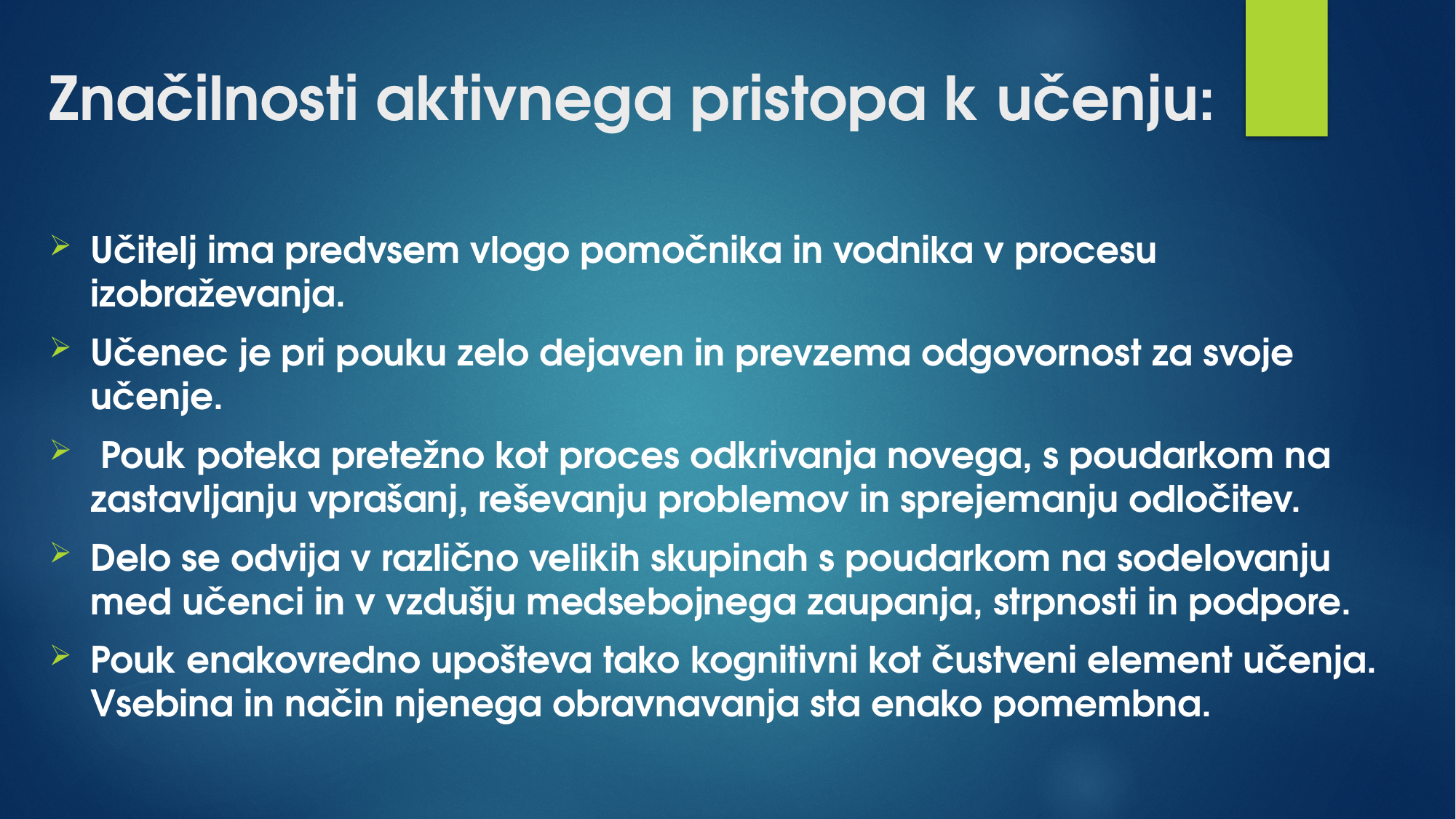

# Značilnosti aktivnega pristopa k učenju:
Učitelj ima predvsem vlogo pomočnika in vodnika v procesu izobraževanja.
Učenec je pri pouku zelo dejaven in prevzema odgovornost za svoje učenje.
 Pouk poteka pretežno kot proces odkrivanja novega, s poudarkom na zastavljanju vprašanj, reševanju problemov in sprejemanju odločitev.
Delo se odvija v različno velikih skupinah s poudarkom na sodelovanju med učenci in v vzdušju medsebojnega zaupanja, strpnosti in podpore.
Pouk enakovredno upošteva tako kognitivni kot čustveni element učenja.  Vsebina in način njenega obravnavanja sta enako pomembna.